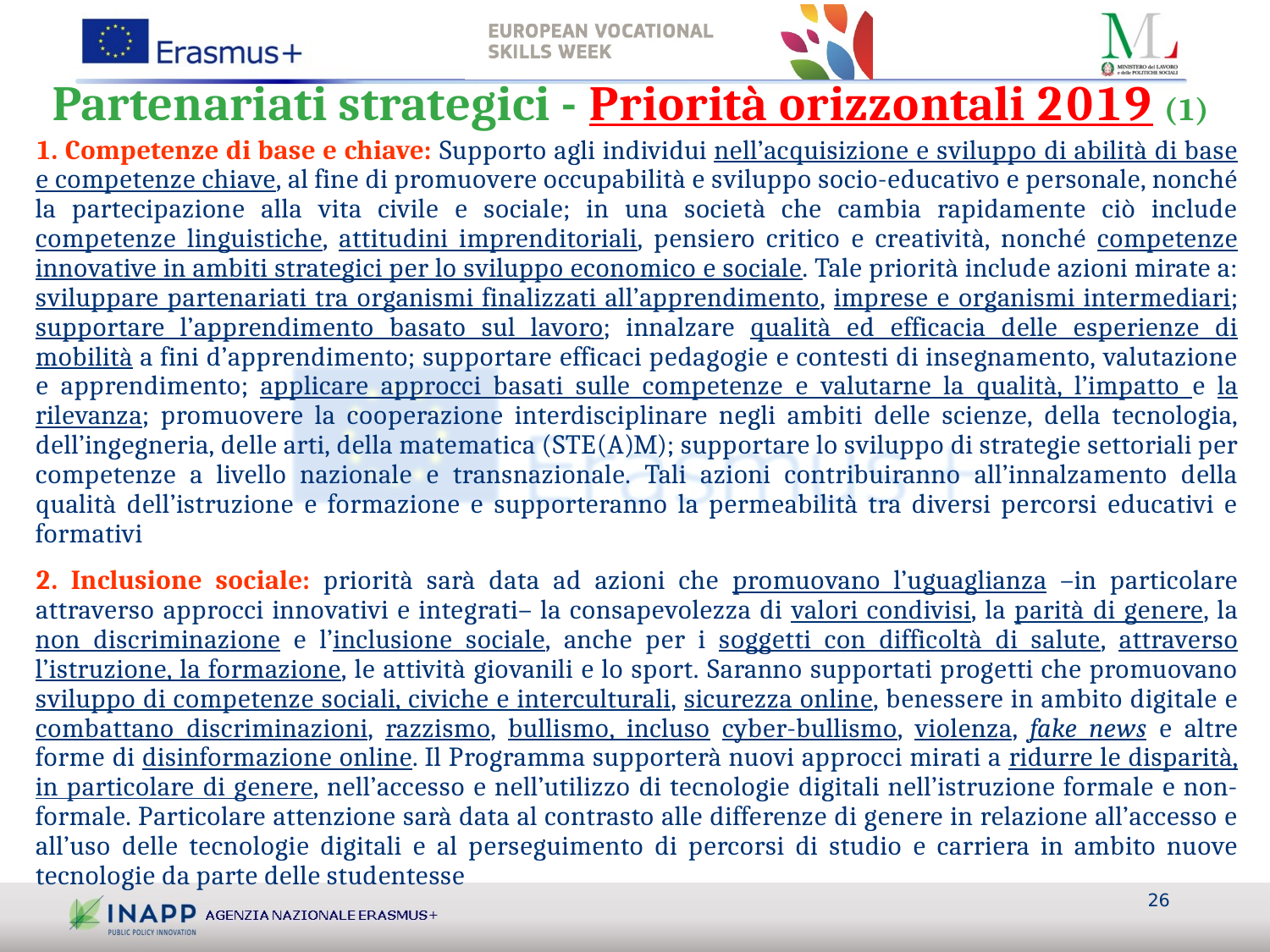

# Partenariati strategici - Priorità orizzontali 2019 (1)
1. Competenze di base e chiave: Supporto agli individui nell’acquisizione e sviluppo di abilità di base e competenze chiave, al fine di promuovere occupabilità e sviluppo socio-educativo e personale, nonché la partecipazione alla vita civile e sociale; in una società che cambia rapidamente ciò include competenze linguistiche, attitudini imprenditoriali, pensiero critico e creatività, nonché competenze innovative in ambiti strategici per lo sviluppo economico e sociale. Tale priorità include azioni mirate a: sviluppare partenariati tra organismi finalizzati all’apprendimento, imprese e organismi intermediari; supportare l’apprendimento basato sul lavoro; innalzare qualità ed efficacia delle esperienze di mobilità a fini d’apprendimento; supportare efficaci pedagogie e contesti di insegnamento, valutazione e apprendimento; applicare approcci basati sulle competenze e valutarne la qualità, l’impatto e la rilevanza; promuovere la cooperazione interdisciplinare negli ambiti delle scienze, della tecnologia, dell’ingegneria, delle arti, della matematica (STE(A)M); supportare lo sviluppo di strategie settoriali per competenze a livello nazionale e transnazionale. Tali azioni contribuiranno all’innalzamento della qualità dell’istruzione e formazione e supporteranno la permeabilità tra diversi percorsi educativi e formativi
2. Inclusione sociale: priorità sarà data ad azioni che promuovano l’uguaglianza –in particolare attraverso approcci innovativi e integrati– la consapevolezza di valori condivisi, la parità di genere, la non discriminazione e l’inclusione sociale, anche per i soggetti con difficoltà di salute, attraverso l’istruzione, la formazione, le attività giovanili e lo sport. Saranno supportati progetti che promuovano sviluppo di competenze sociali, civiche e interculturali, sicurezza online, benessere in ambito digitale e combattano discriminazioni, razzismo, bullismo, incluso cyber-bullismo, violenza, fake news e altre forme di disinformazione online. Il Programma supporterà nuovi approcci mirati a ridurre le disparità, in particolare di genere, nell’accesso e nell’utilizzo di tecnologie digitali nell’istruzione formale e non-formale. Particolare attenzione sarà data al contrasto alle differenze di genere in relazione all’accesso e all’uso delle tecnologie digitali e al perseguimento di percorsi di studio e carriera in ambito nuove tecnologie da parte delle studentesse
26